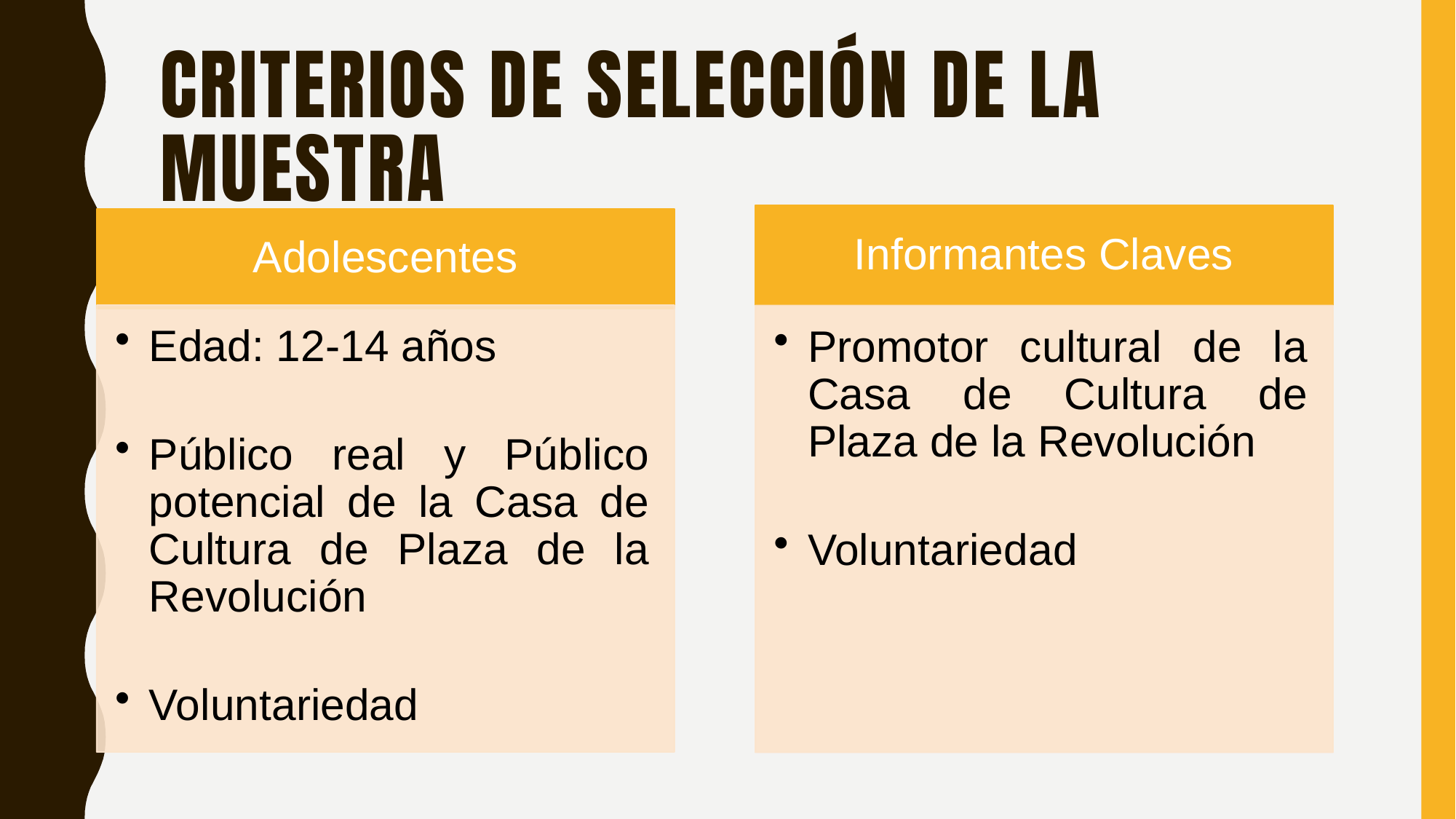

# Criterios de selección de la muestra
Adolescentes
Edad: 12-14 años

Público real y Público potencial de la Casa de Cultura de Plaza de la Revolución

Voluntariedad
Informantes Claves
Promotor cultural de la Casa de Cultura de Plaza de la Revolución

Voluntariedad